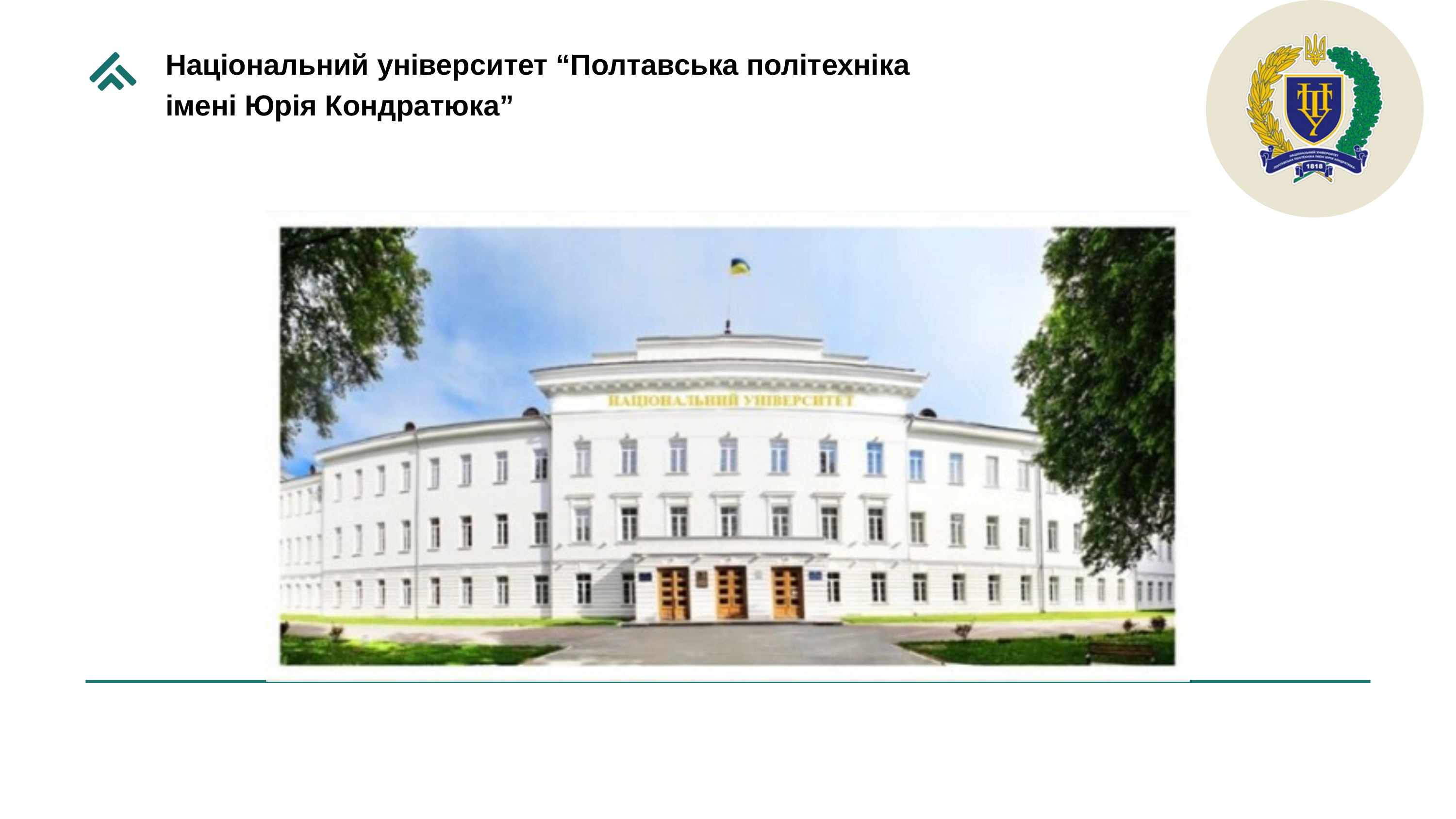

Національний університет “Полтавська політехніка імені Юрія Кондратюка”